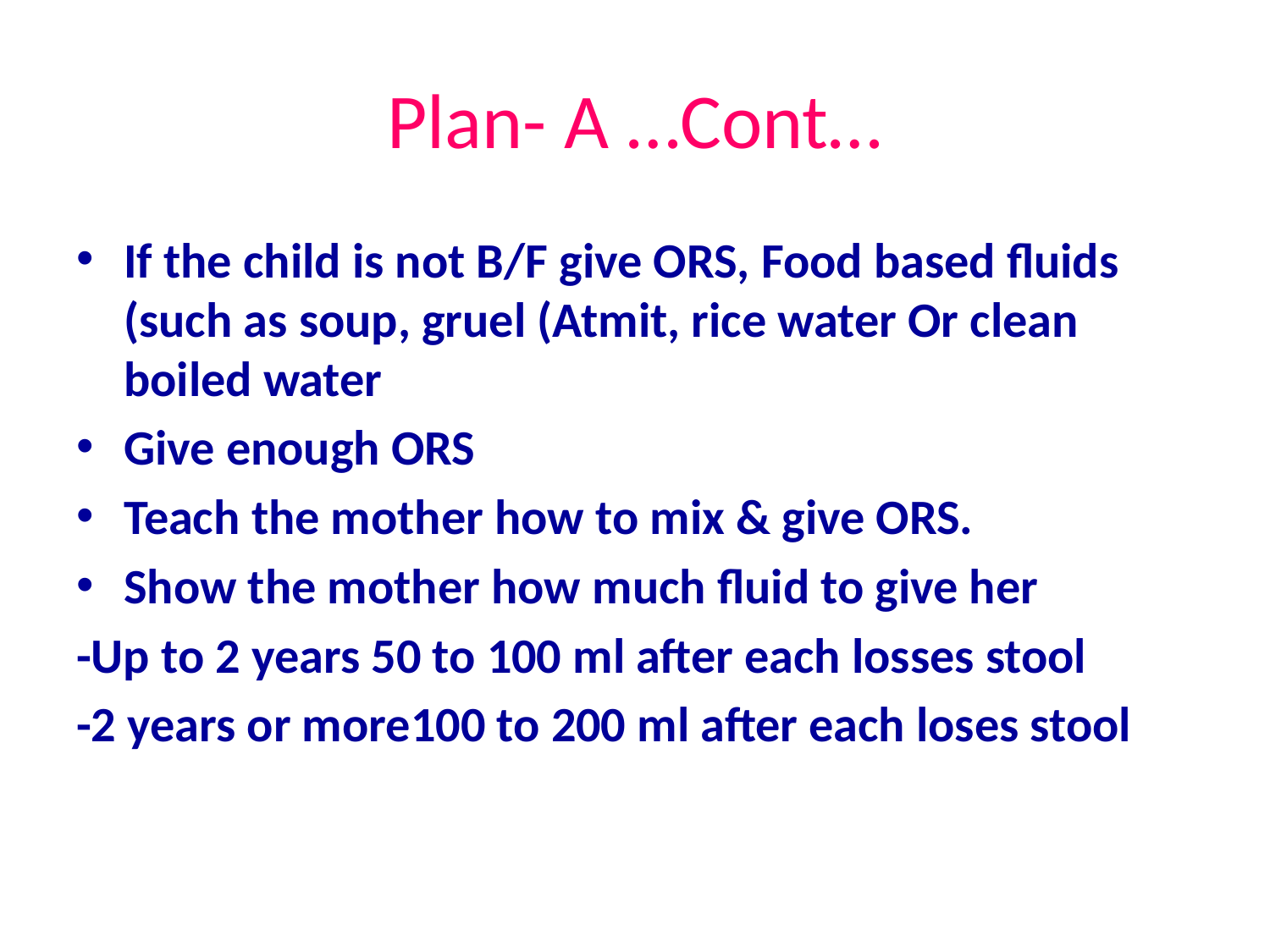

# Plan- A …Cont…
If the child is not B/F give ORS, Food based fluids (such as soup, gruel (Atmit, rice water Or clean boiled water
Give enough ORS
Teach the mother how to mix & give ORS.
Show the mother how much fluid to give her
-Up to 2 years 50 to 100 ml after each losses stool
-2 years or more100 to 200 ml after each loses stool